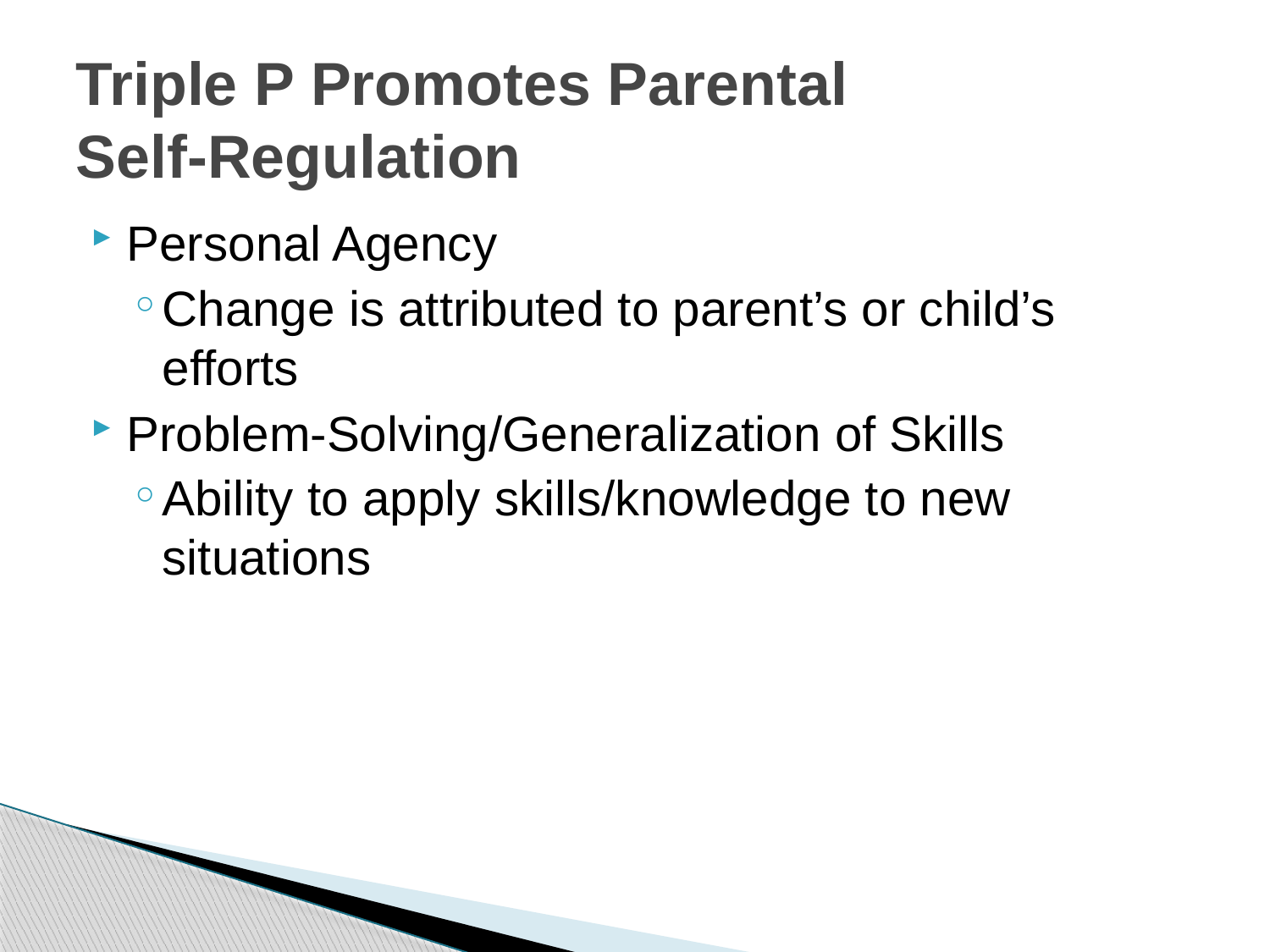

# Triple P Promotes Parental Self-Regulation
Personal Agency
Change is attributed to parent’s or child’s efforts
Problem-Solving/Generalization of Skills
Ability to apply skills/knowledge to new situations